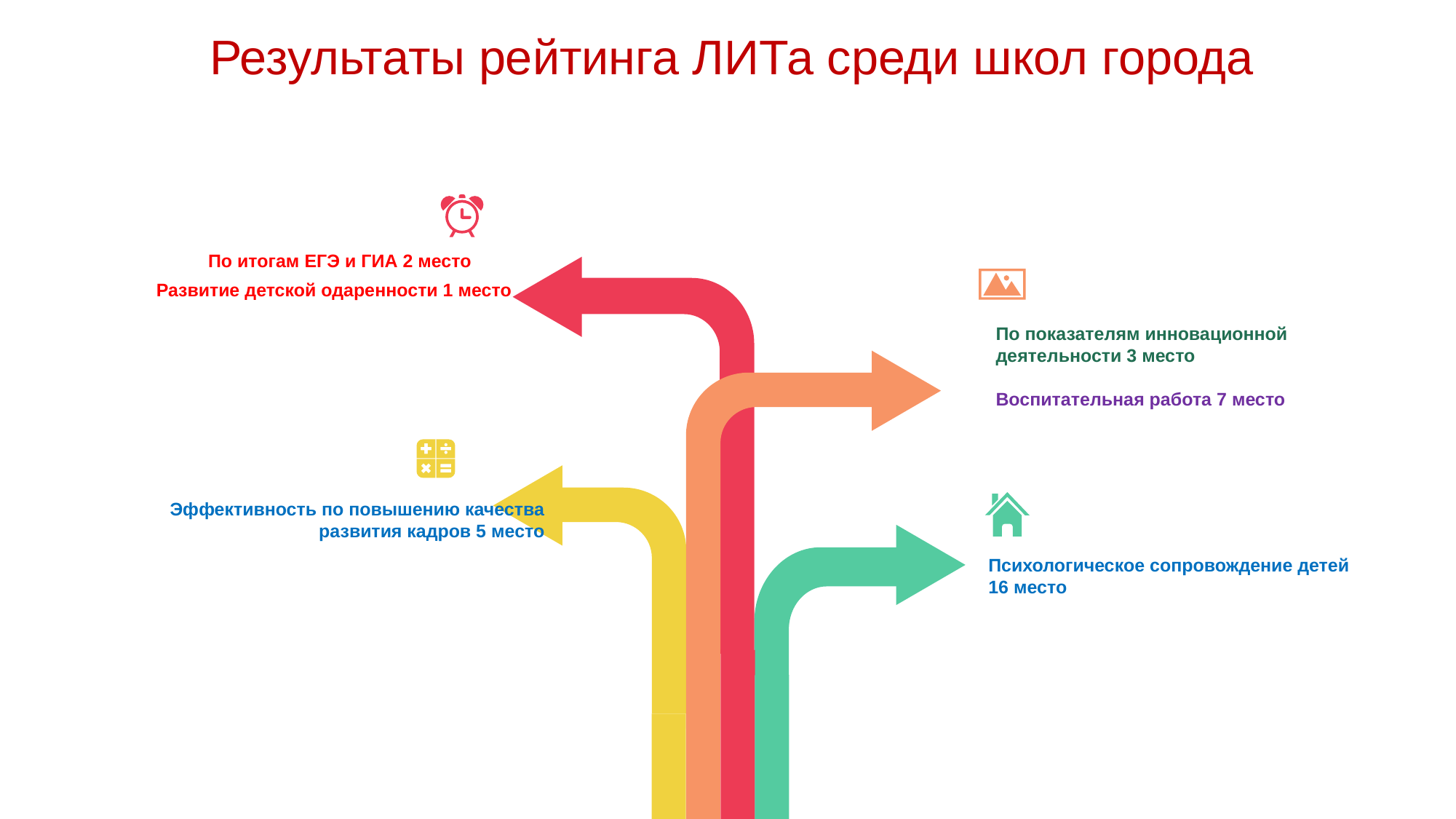

Результаты рейтинга ЛИТа среди школ города

По итогам ЕГЭ и ГИА 2 место
Развитие детской одаренности 1 место

По показателям инновационной деятельности 3 место

Воспитательная работа 7 место

Эффективность по повышению качества развития кадров 5 место

Психологическое сопровождение детей 16 место